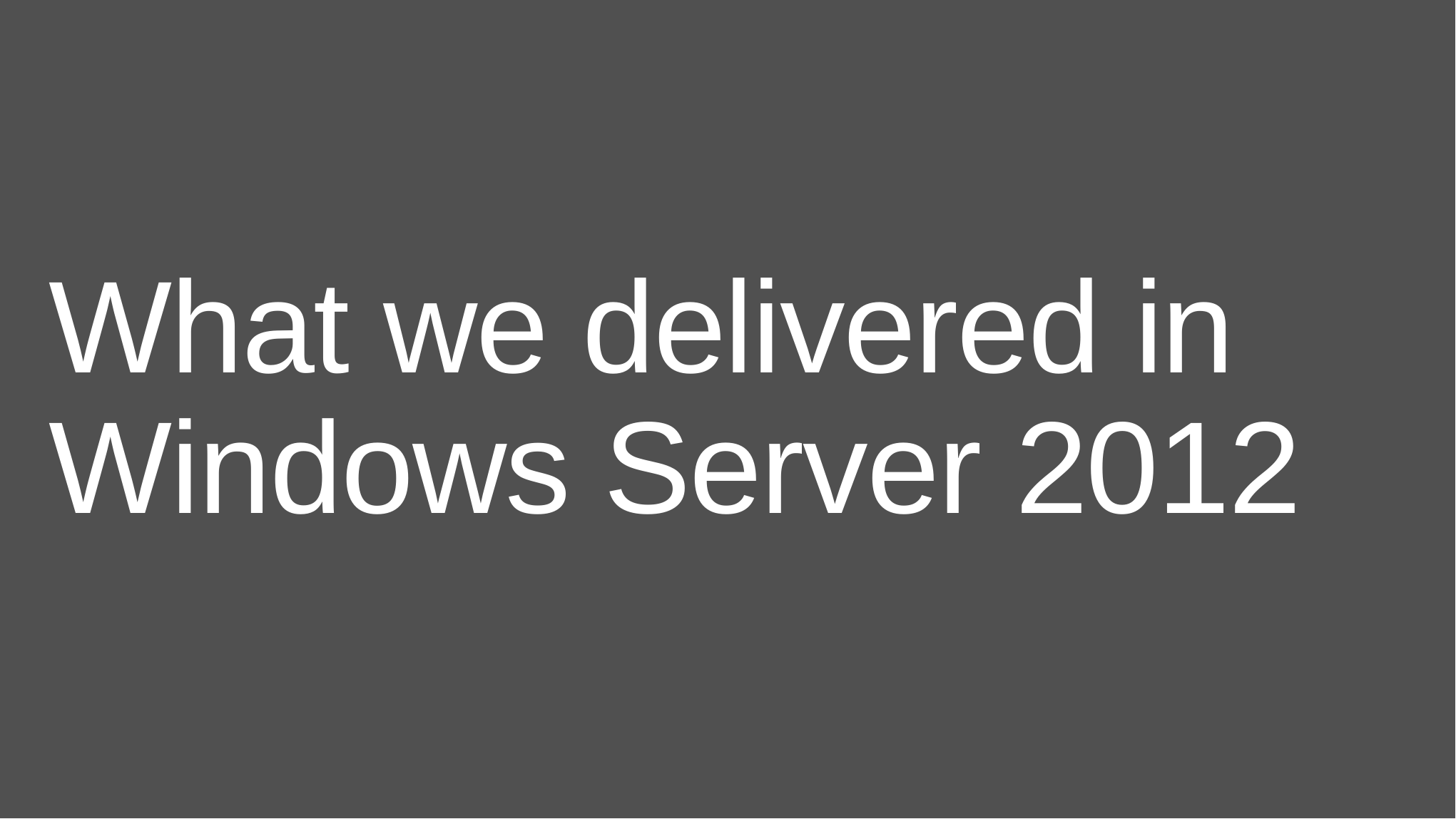

# What we delivered in Windows Server 2012